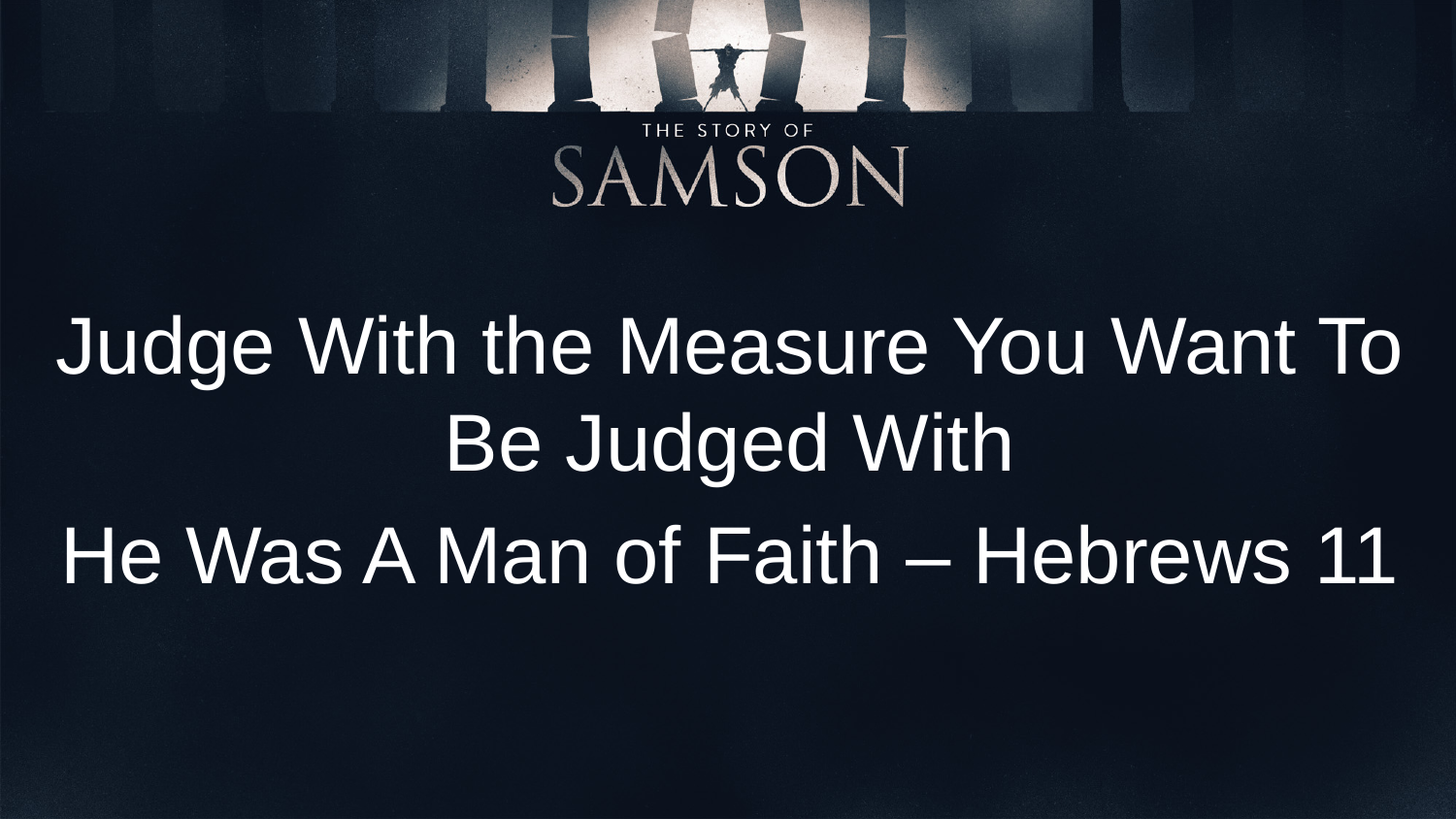

Judge With the Measure You Want To Be Judged With
He Was A Man of Faith – Hebrews 11